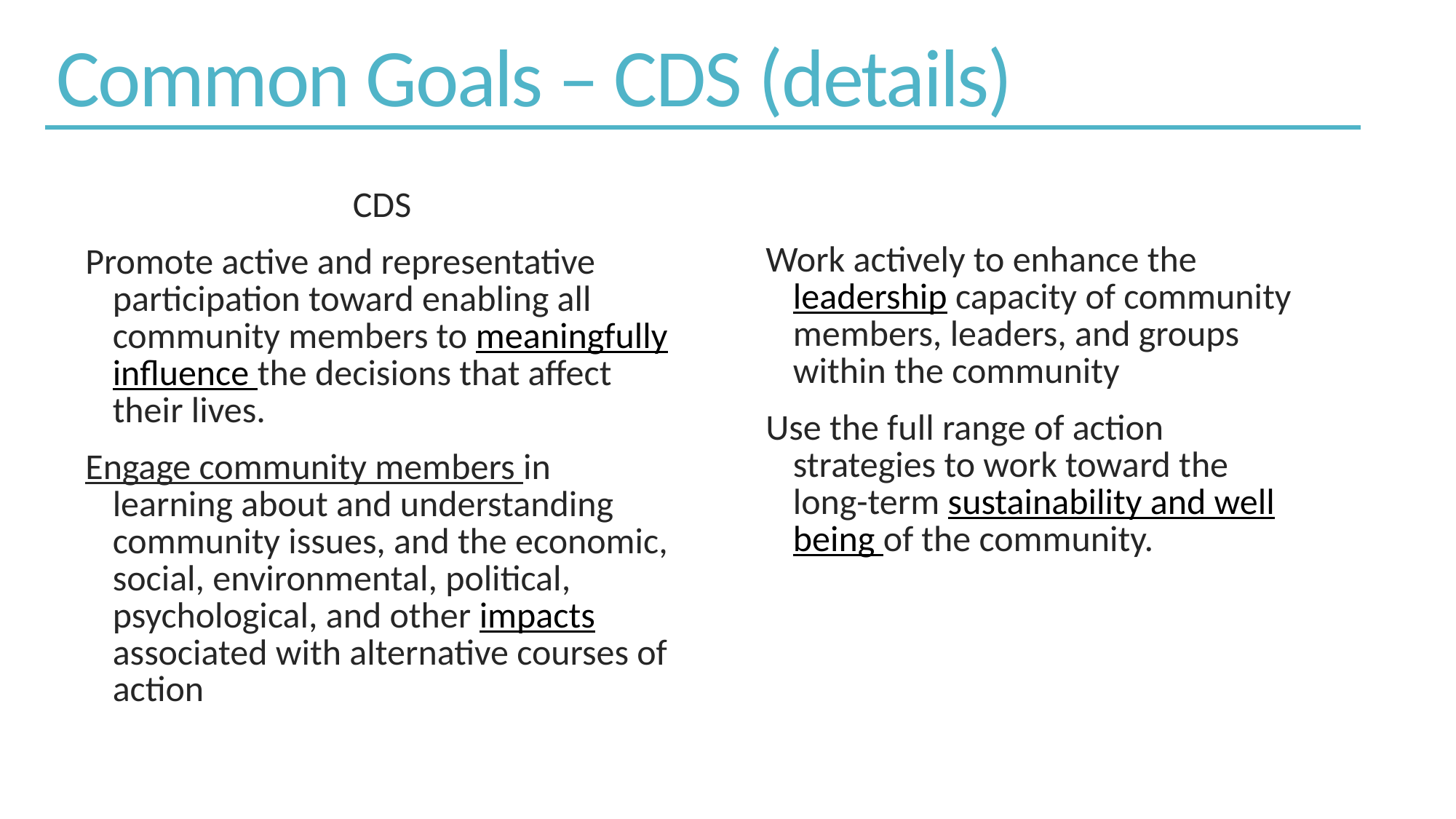

# Common Goals – CDS (details)
CDS
Promote active and representative participation toward enabling all community members to meaningfully influence the decisions that affect their lives.
Engage community members in learning about and understanding community issues, and the economic, social, environmental, political, psychological, and other impacts associated with alternative courses of action

Work actively to enhance the leadership capacity of community members, leaders, and groups within the community
Use the full range of action strategies to work toward the long-term sustainability and well being of the community.